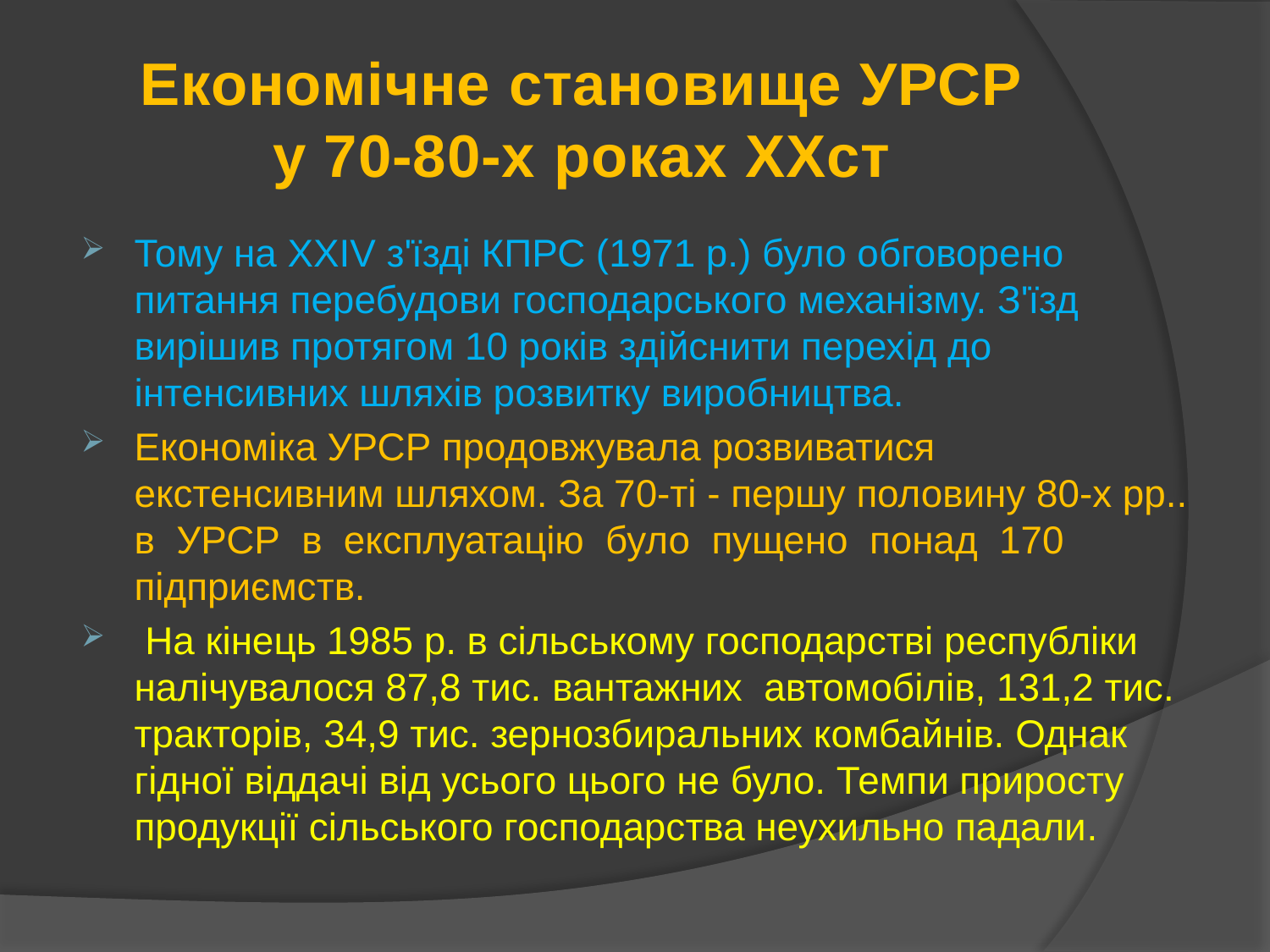

# Економічне становище УРСР у 70-80-х роках ХХст
Тому на XХIV з'їзді КПРС (1971 р.) було обговорено питання перебудови господарського механізму. З'їзд вирішив протягом 10 років здійснити перехід до інтенсивних шляхів розвитку виробництва.
Економіка УРСР продовжувала розвиватися екстенсивним шляхом. За 70-ті - першу половину 80-х рр.. в  УРСР  в  експлуатацію  було  пущено  понад  170 підприємств.
 На кінець 1985 р. в сільському господарстві республіки налічувалося 87,8 тис. вантажних  автомобілів, 131,2 тис. тракторів, 34,9 тис. зернозбиральних комбайнів. Однак гідної віддачі від усього цього не було. Темпи приросту продукції сільського господарства неухильно падали.